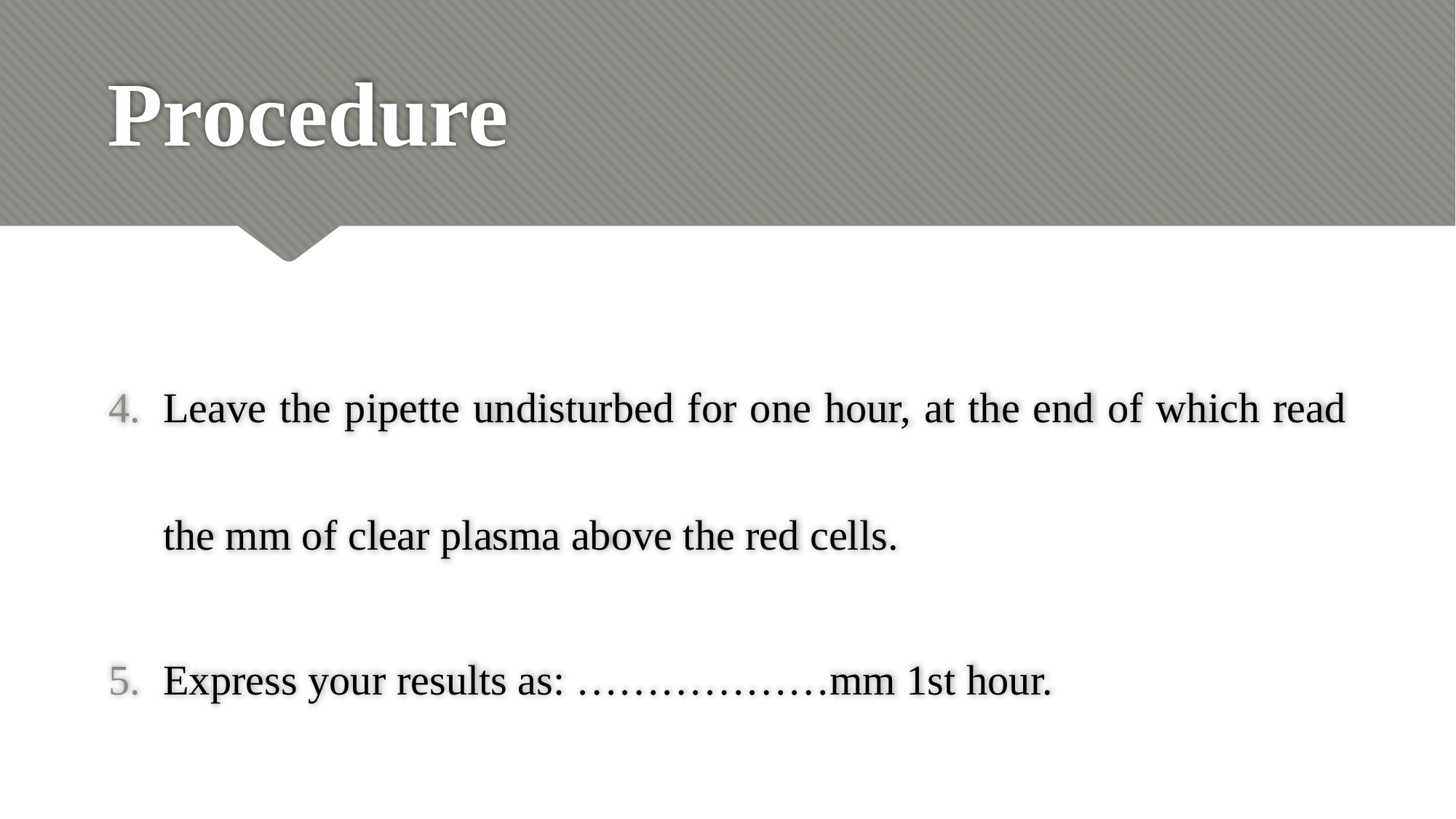

# Procedure
Leave the pipette undisturbed for one hour, at the end of which read the mm of clear plasma above the red cells.
Express your results as: ………………mm 1st hour.